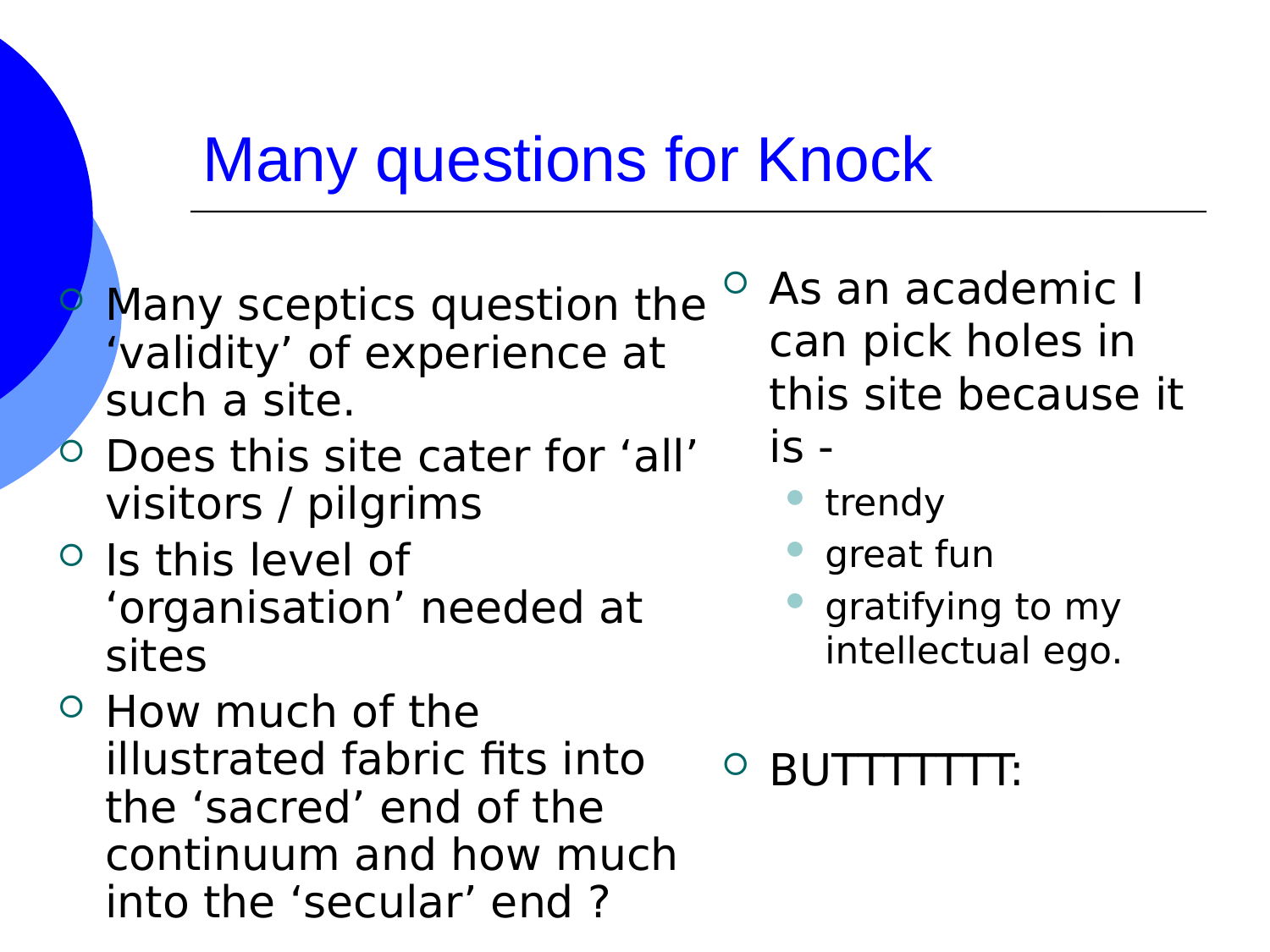

# Many questions for Knock
As an academic I can pick holes in this site because it is -
trendy
great fun
gratifying to my intellectual ego.

BUTTTTTTT:

Many sceptics question the ‘validity’ of experience at such a site.
Does this site cater for ‘all’ visitors / pilgrims
Is this level of ‘organisation’ needed at sites
How much of the illustrated fabric fits into the ‘sacred’ end of the continuum and how much into the ‘secular’ end ?